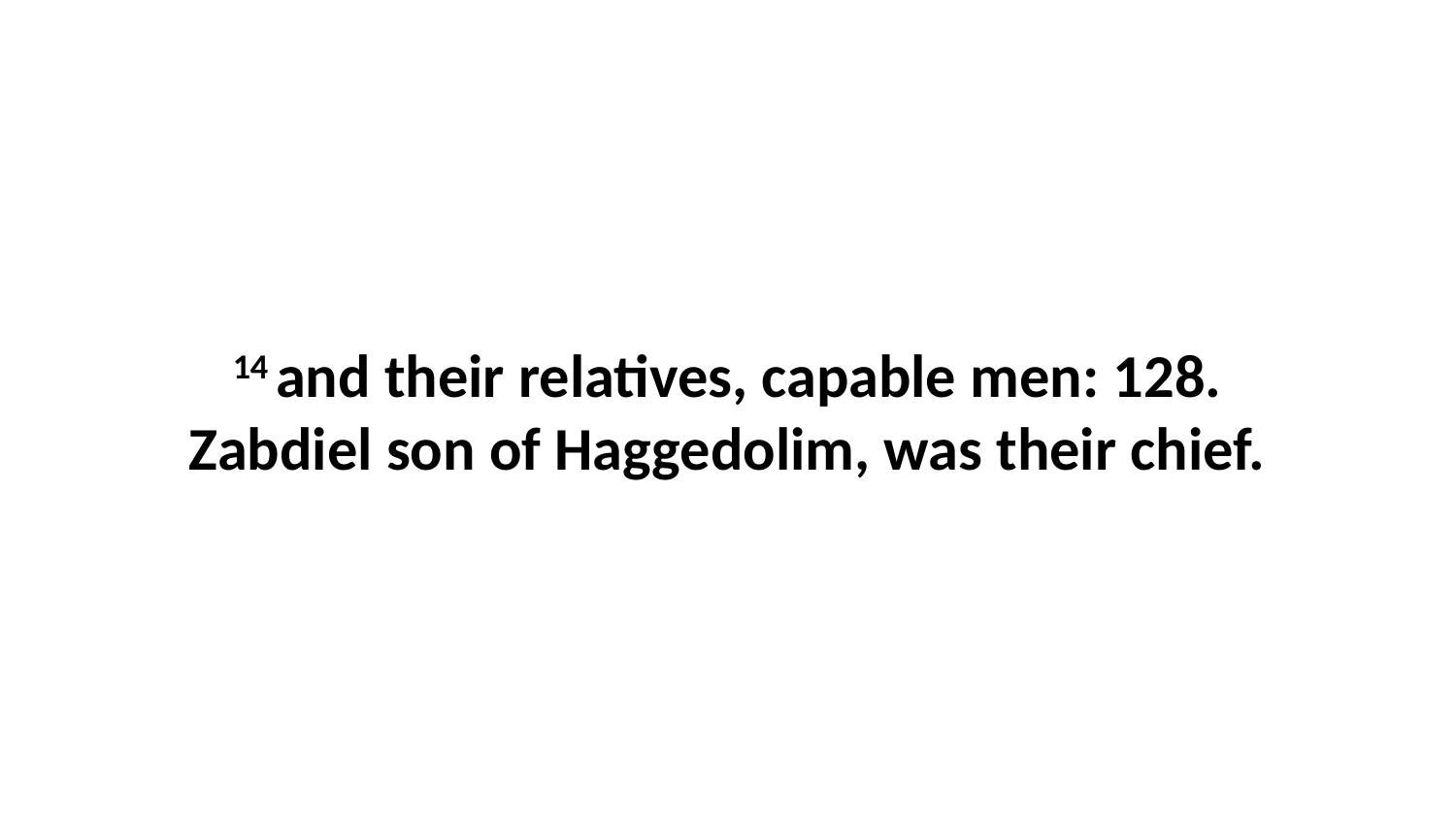

14 and their relatives, capable men: 128. Zabdiel son of Haggedolim, was their chief.